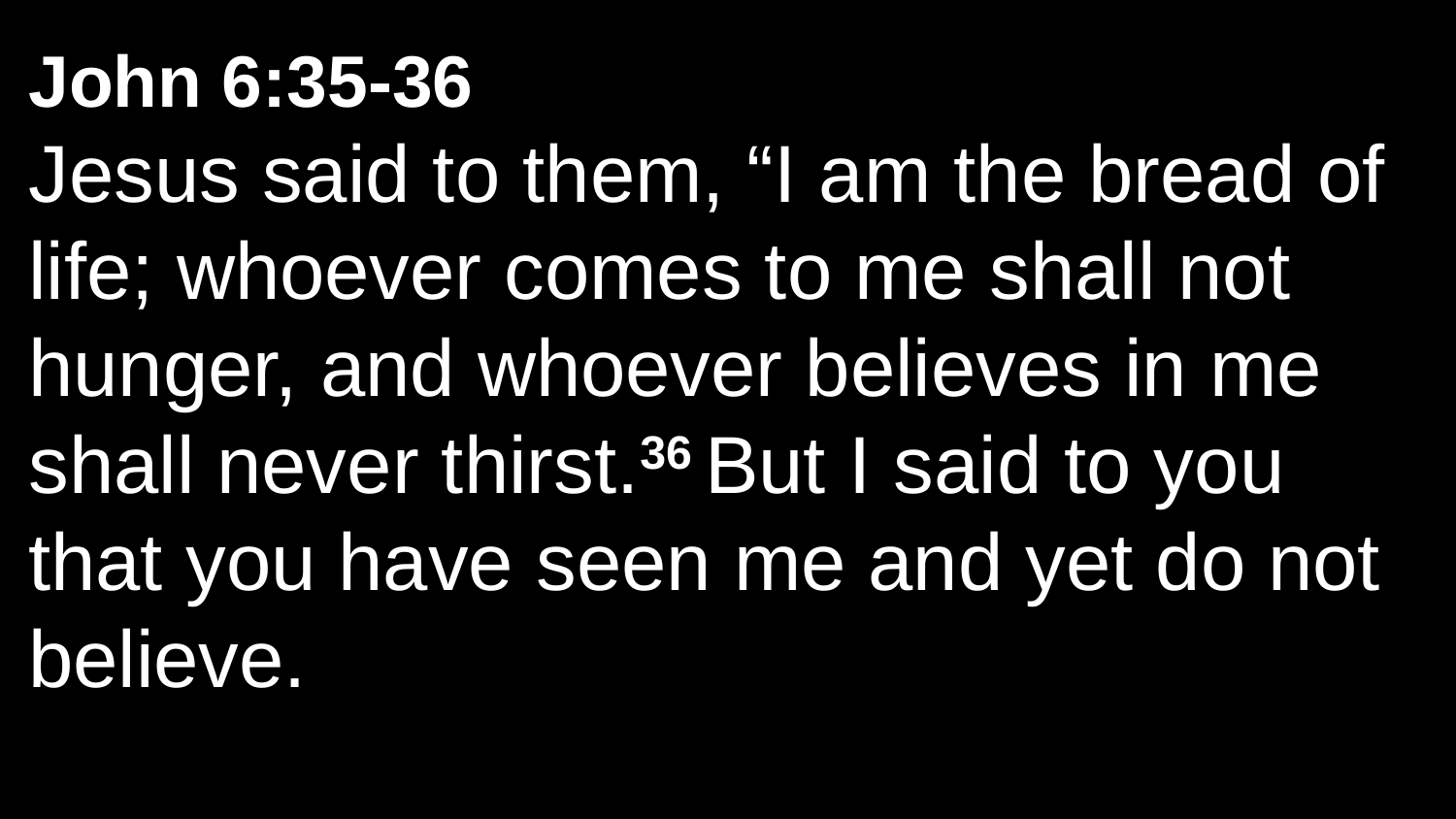

John 6:35-36
Jesus said to them, “I am the bread of life; whoever comes to me shall not hunger, and whoever believes in me shall never thirst.36 But I said to you that you have seen me and yet do not believe.